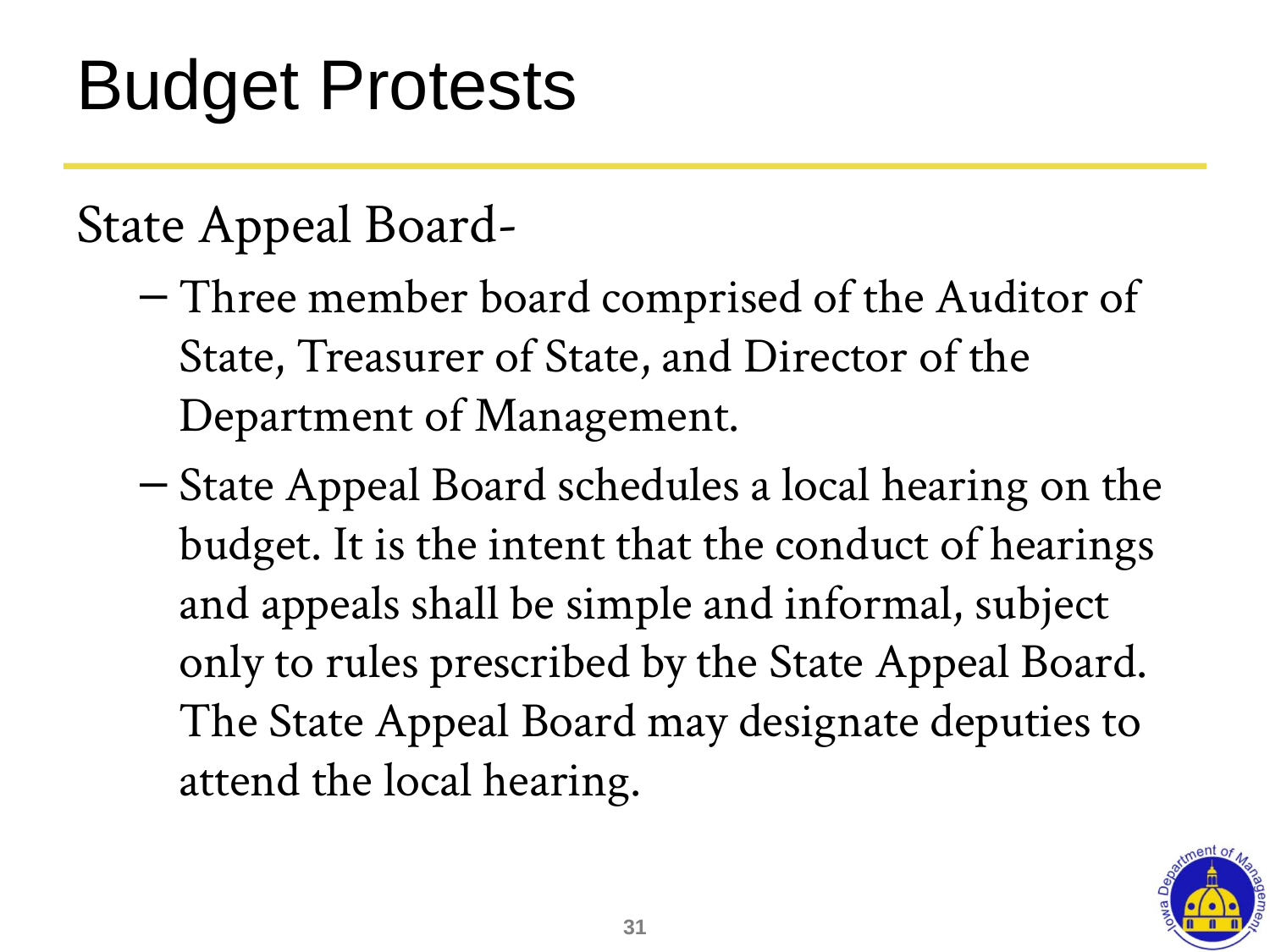

# Budget Protests
State Appeal Board-
Three member board comprised of the Auditor of State, Treasurer of State, and Director of the Department of Management.
State Appeal Board schedules a local hearing on the budget. It is the intent that the conduct of hearings and appeals shall be simple and informal, subject only to rules prescribed by the State Appeal Board. The State Appeal Board may designate deputies to attend the local hearing.

31